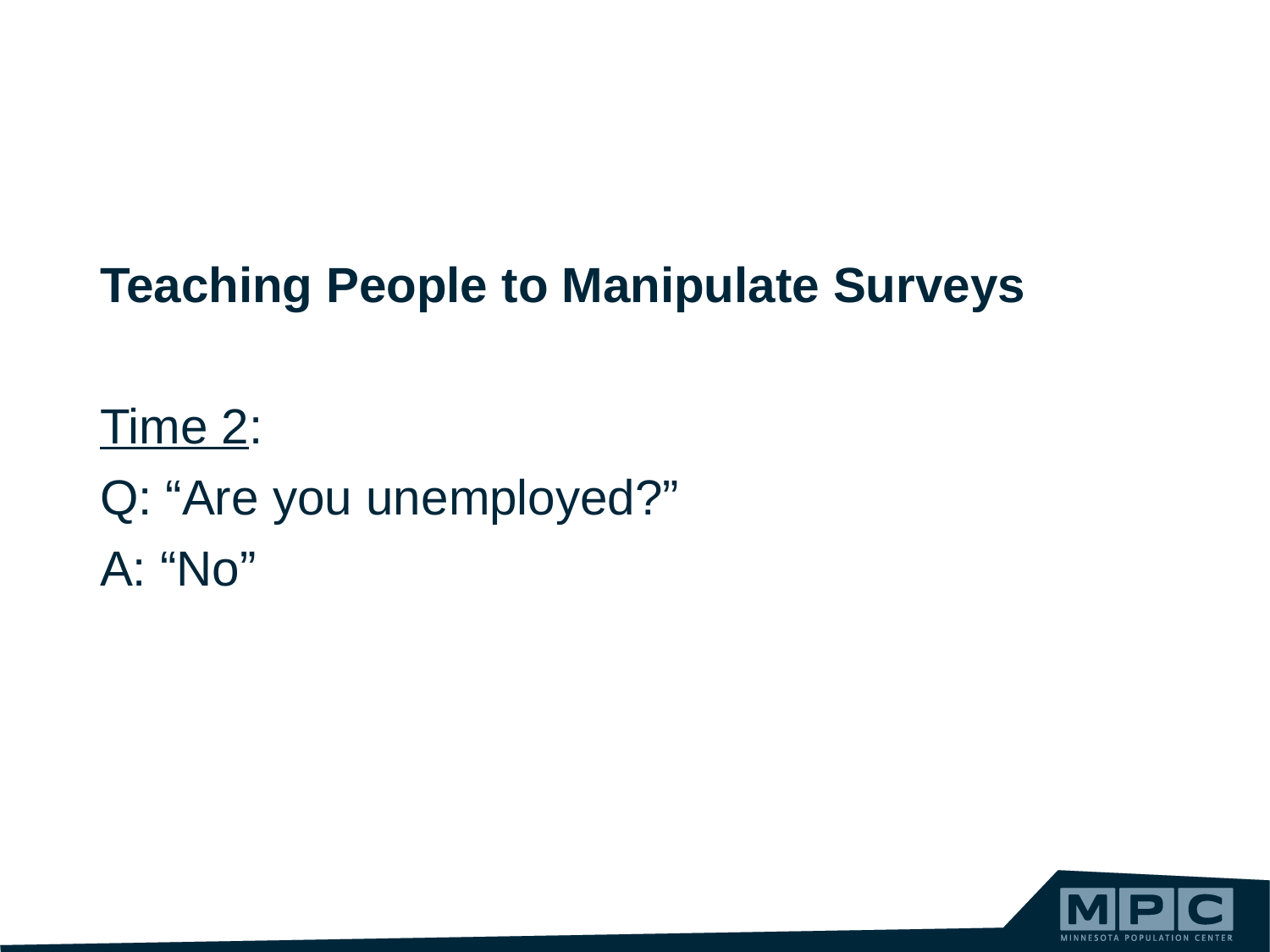

Teaching People to Manipulate Surveys

Time 2:
Q: “Are you unemployed?”
A: “No”